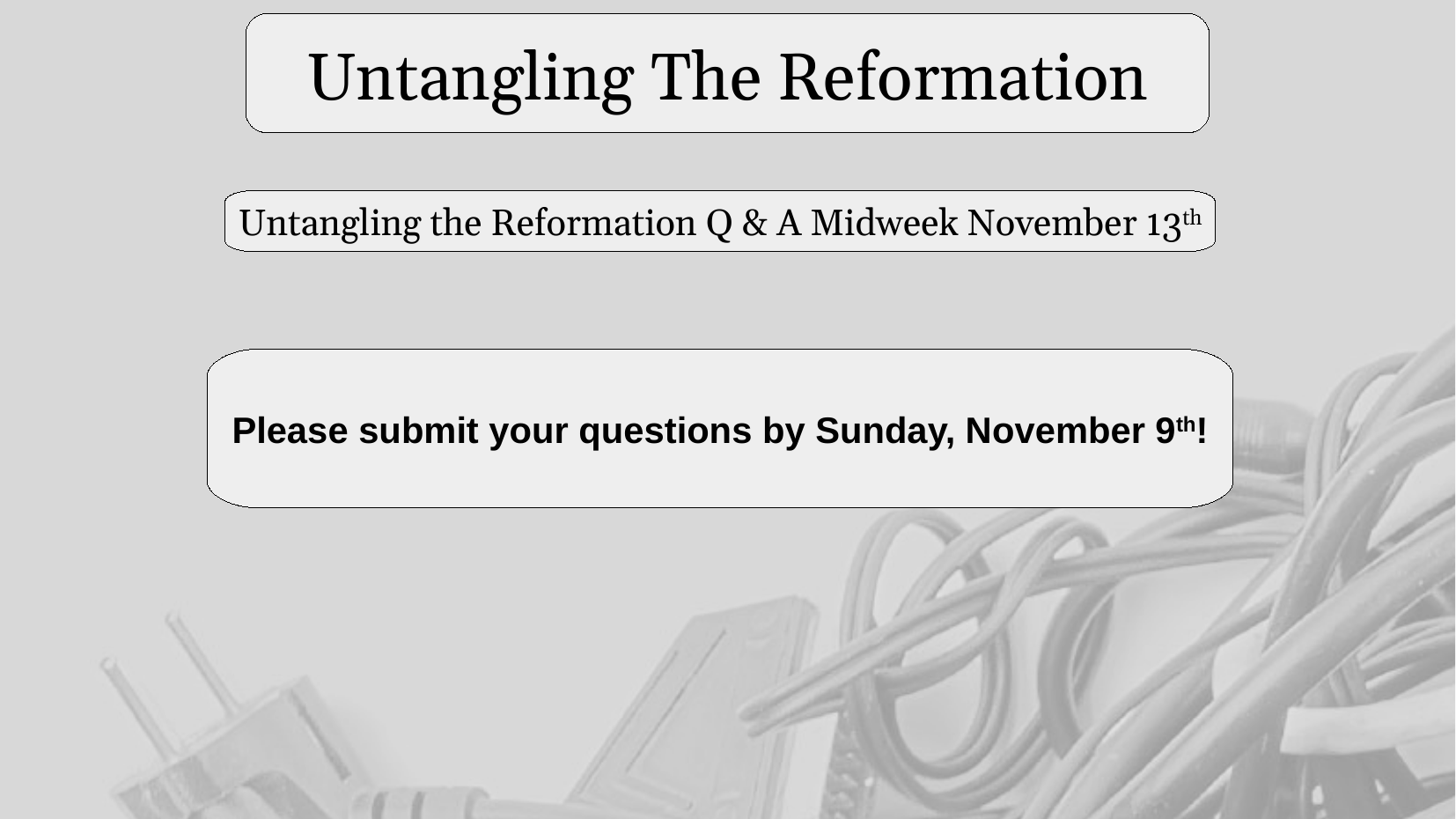

Untangling The Reformation
Untangling the Reformation Q & A Midweek November 13th
Please submit your questions by Sunday, November 9th!